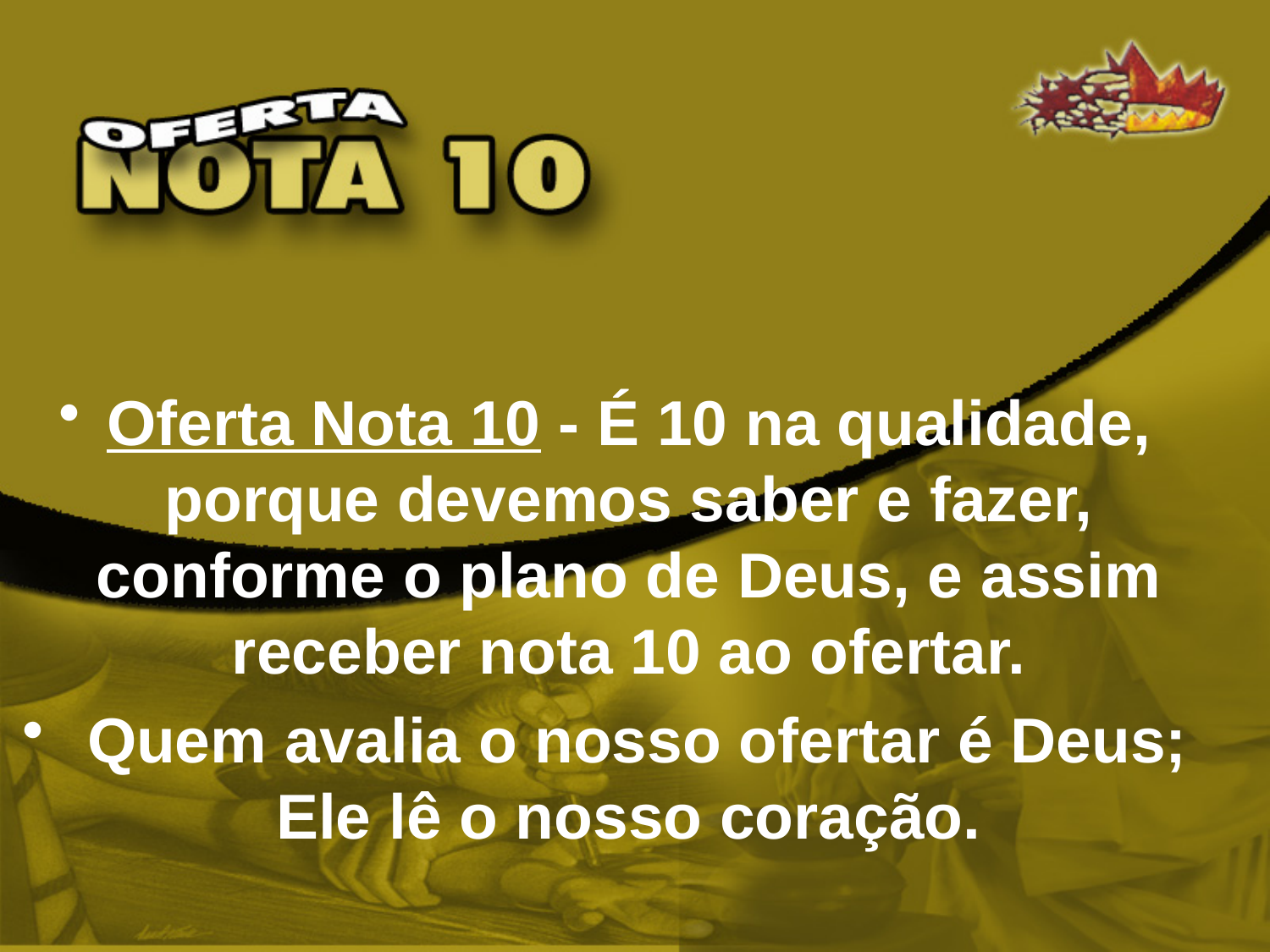

Oferta Nota 10 - É 10 na qualidade, porque devemos saber e fazer, conforme o plano de Deus, e assim receber nota 10 ao ofertar.
 Quem avalia o nosso ofertar é Deus; Ele lê o nosso coração.